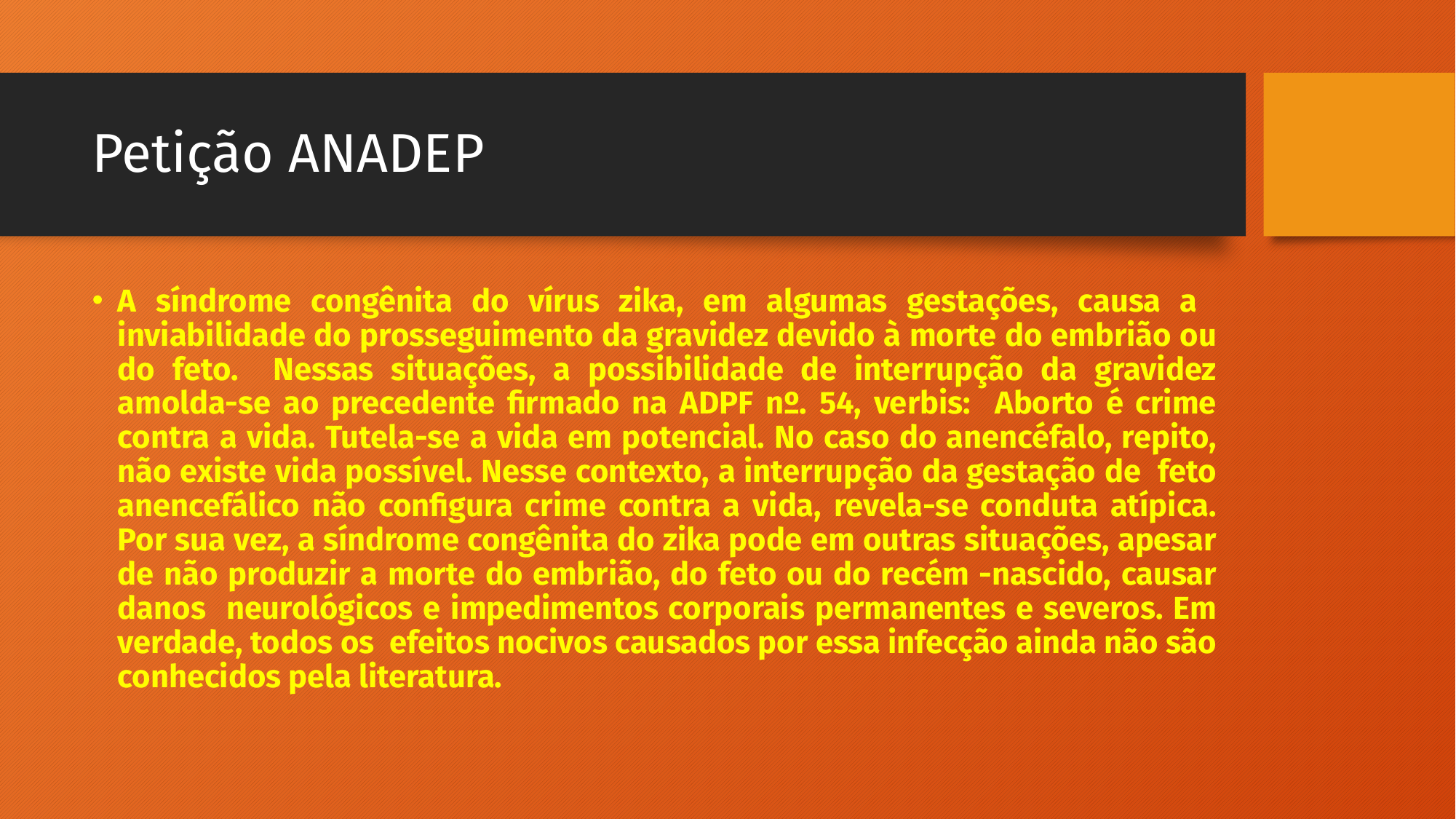

# Petição ANADEP
A síndrome congênita do vírus zika, em algumas gestações, causa a  inviabilidade do prosseguimento da gravidez devido à morte do embrião ou do feto.  Nessas situações, a possibilidade de interrupção da gravidez amolda-se ao precedente firmado na ADPF nº. 54, verbis:  Aborto é crime contra a vida. Tutela-se a vida em potencial. No caso do anencéfalo, repito, não existe vida possível. Nesse contexto, a interrupção da gestação de  feto anencefálico não configura crime contra a vida, revela-se conduta atípica. Por sua vez, a síndrome congênita do zika pode em outras situações, apesar de não produzir a morte do embrião, do feto ou do recém -nascido, causar danos  neurológicos e impedimentos corporais permanentes e severos. Em verdade, todos os  efeitos nocivos causados por essa infecção ainda não são conhecidos pela literatura.